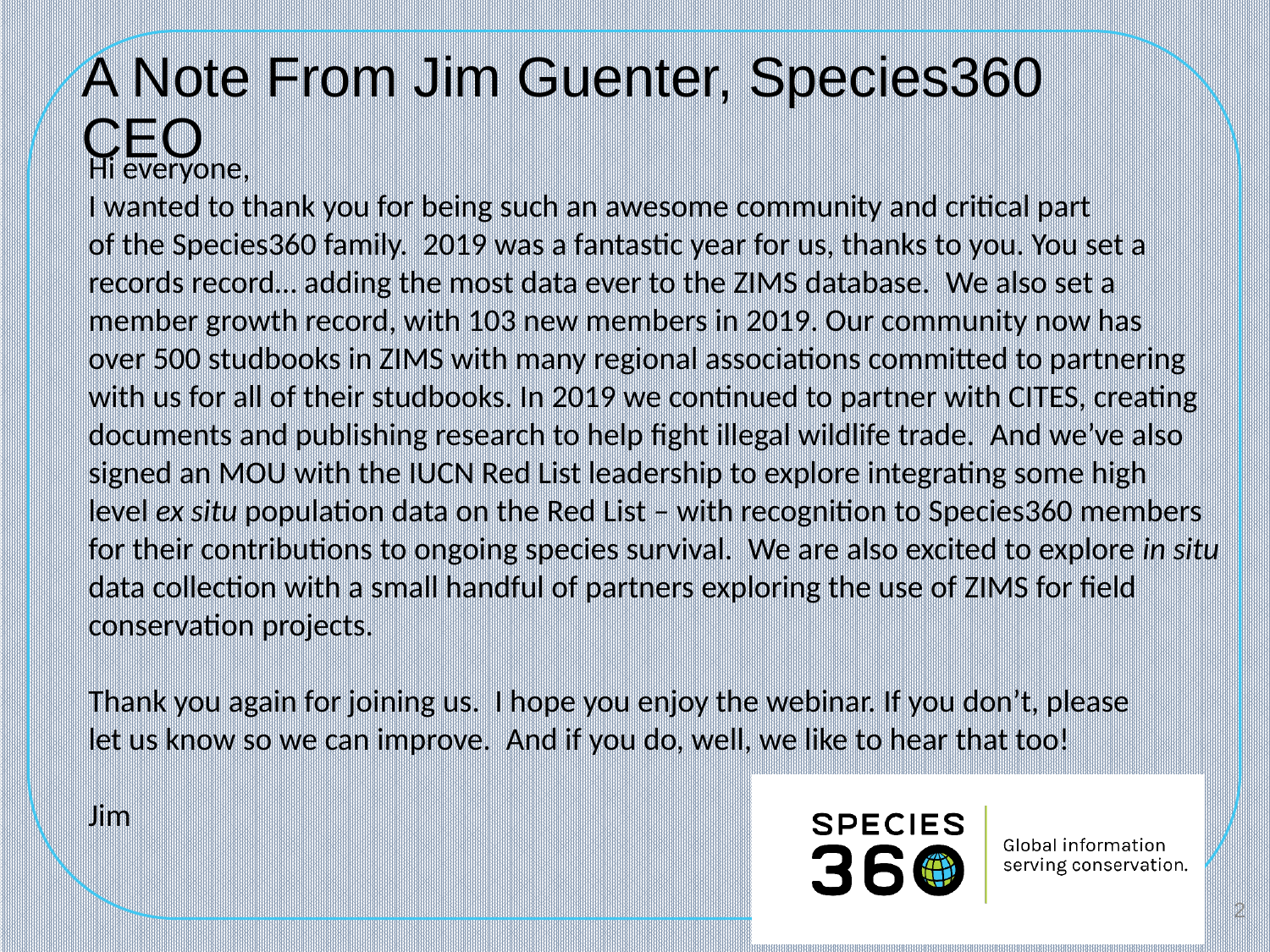

# A Note From Jim Guenter, Species360 CEO
Hi everyone,
I wanted to thank you for being such an awesome community and critical part
of the Species360 family.  2019 was a fantastic year for us, thanks to you. You set a
records record… adding the most data ever to the ZIMS database.  We also set a
member growth record, with 103 new members in 2019. Our community now has
over 500 studbooks in ZIMS with many regional associations committed to partnering
with us for all of their studbooks. In 2019 we continued to partner with CITES, creating
documents and publishing research to help fight illegal wildlife trade.  And we’ve also
signed an MOU with the IUCN Red List leadership to explore integrating some high
level ex situ population data on the Red List – with recognition to Species360 members
for their contributions to ongoing species survival.  We are also excited to explore in situ
data collection with a small handful of partners exploring the use of ZIMS for field
conservation projects.

Thank you again for joining us.  I hope you enjoy the webinar. If you don’t, please
let us know so we can improve.  And if you do, well, we like to hear that too!

Jim

2